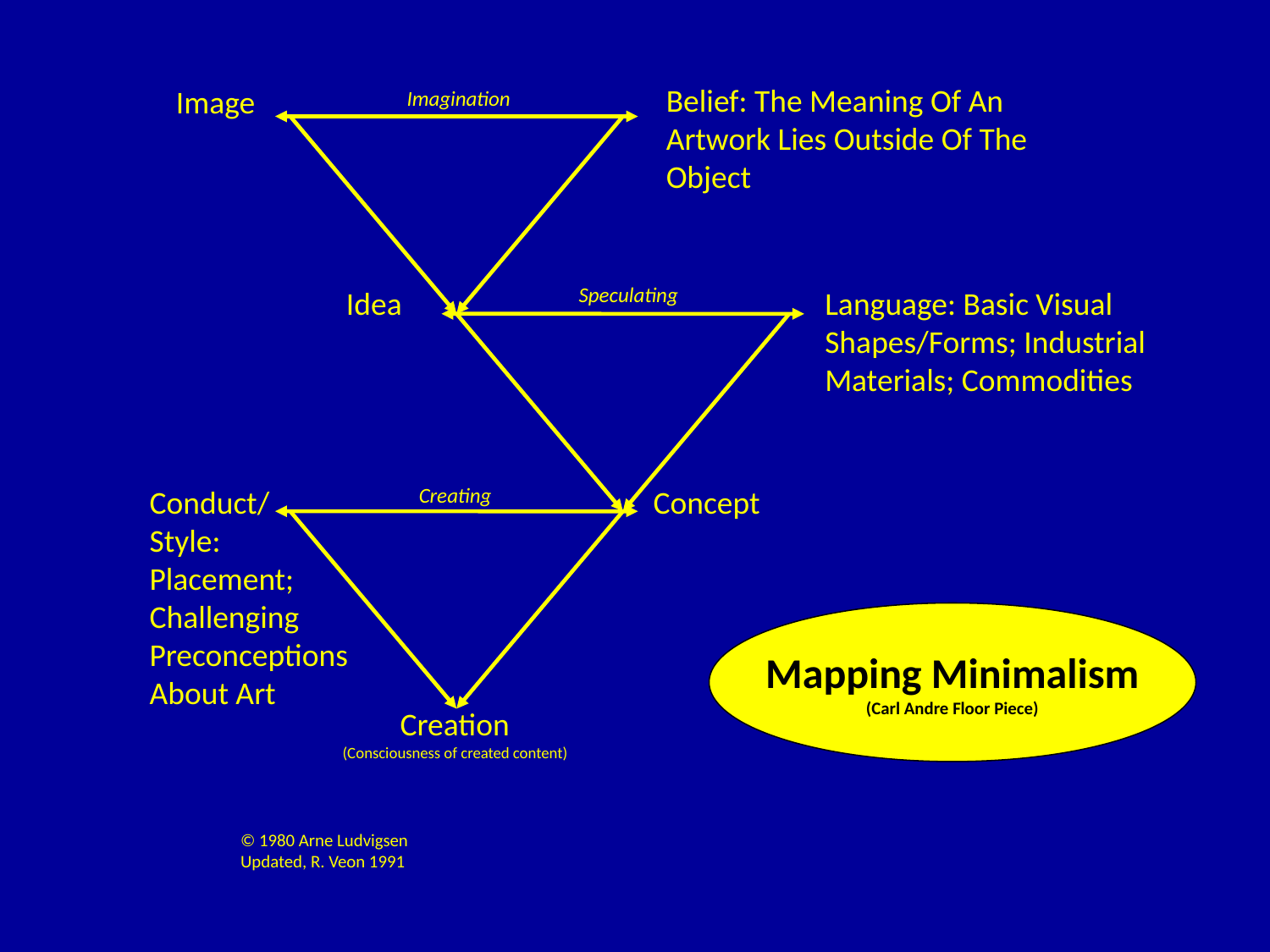

Belief: The Meaning Of An
Artwork Lies Outside Of The
Object
Image
Imagination

Speculating
Idea
Language: Basic Visual
Shapes/Forms; Industrial
Materials; Commodities
Conduct/
Style:
Placement;
Challenging
Preconceptions
About Art
Creating
Concept
Mapping Minimalism
(Carl Andre Floor Piece)
Creation
(Consciousness of created content)
© 1980 Arne Ludvigsen
Updated, R. Veon 1991